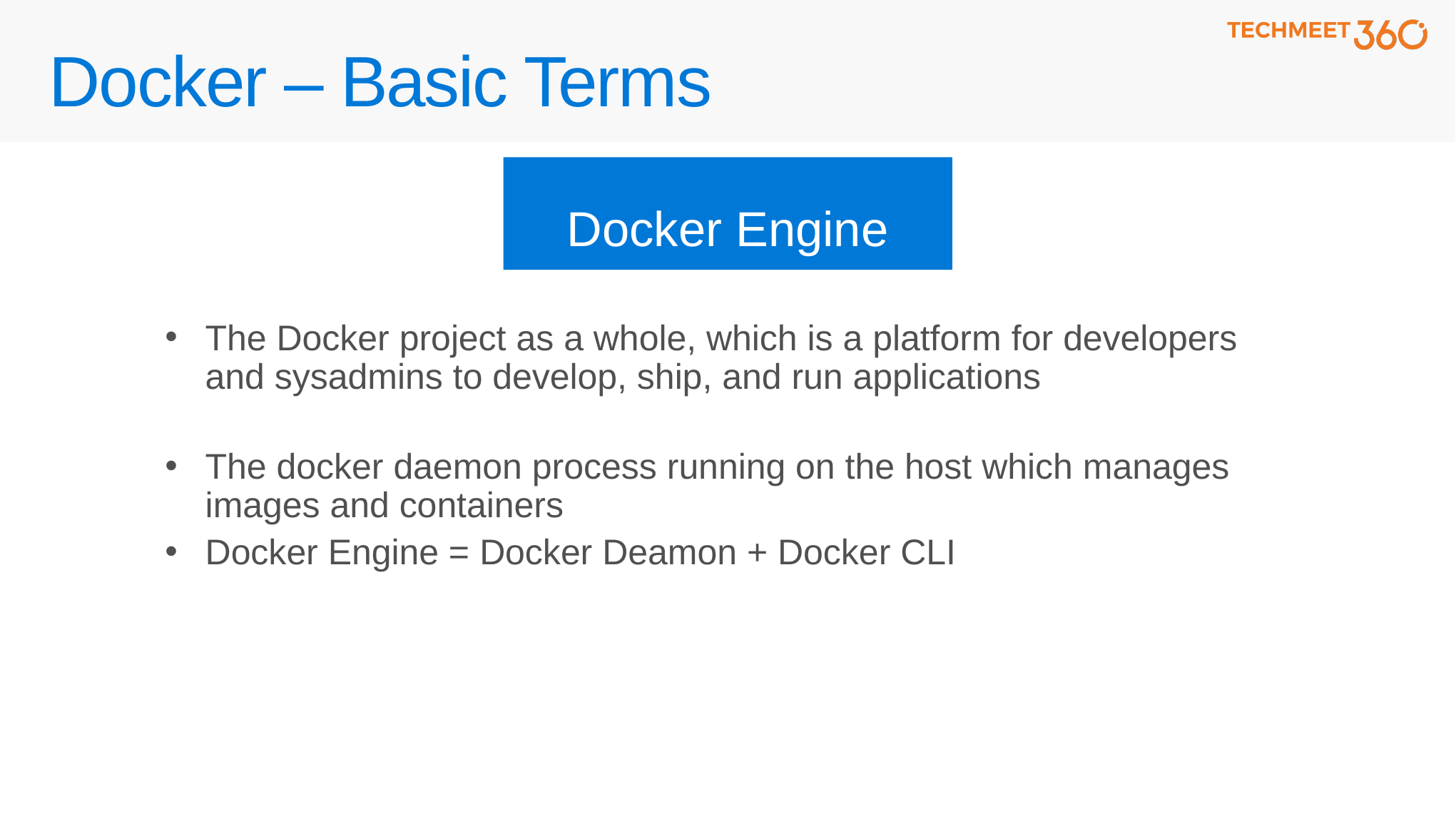

# Docker – Basic Terms
Docker Engine

The Docker project as a whole, which is a platform for developers and sysadmins to develop, ship, and run applications
The docker daemon process running on the host which manages images and containers
Docker Engine = Docker Deamon + Docker CLI